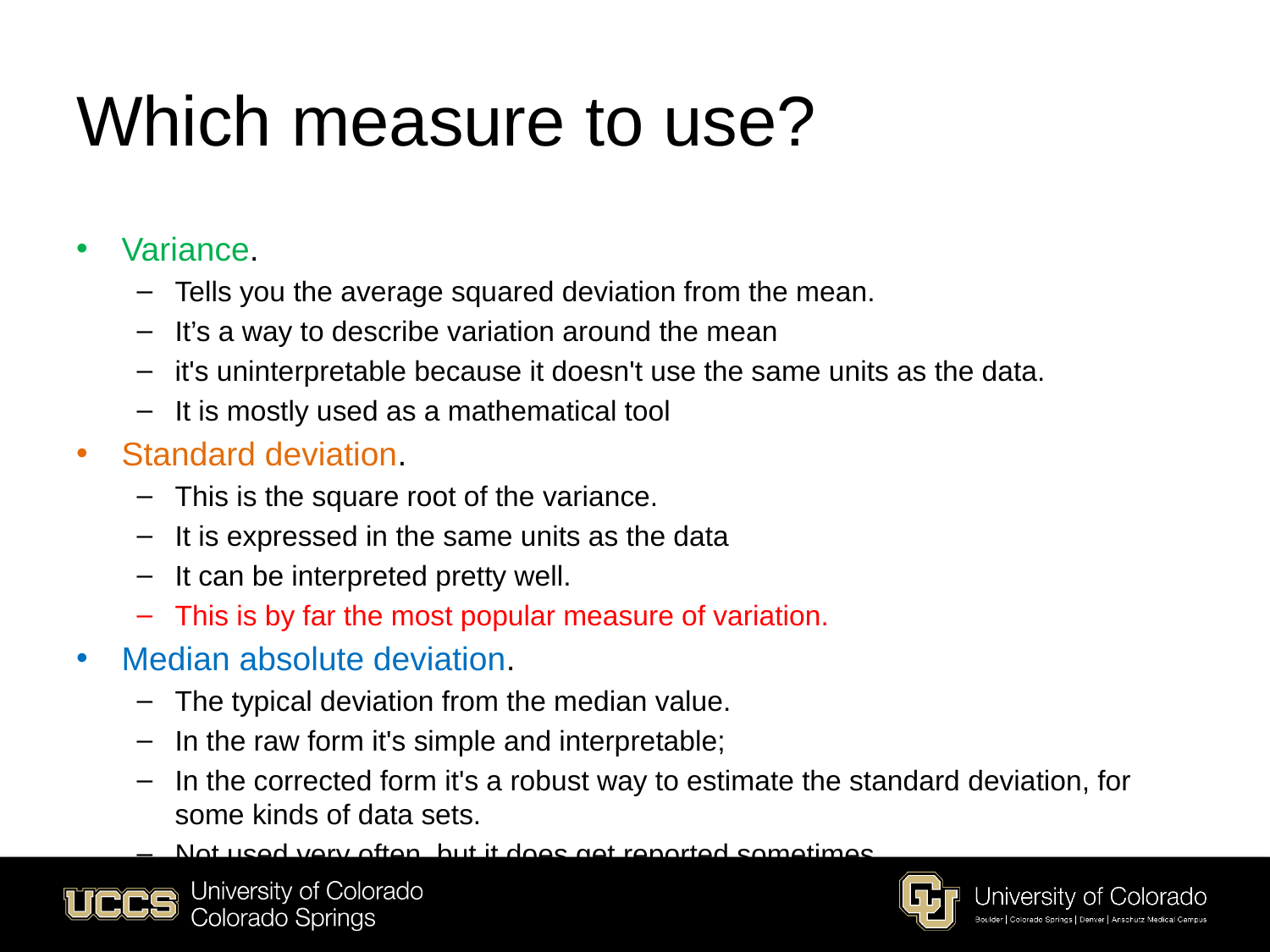

# Which measure to use?
Variance.
Tells you the average squared deviation from the mean.
It’s a way to describe variation around the mean
it's uninterpretable because it doesn't use the same units as the data.
It is mostly used as a mathematical tool
Standard deviation.
This is the square root of the variance.
It is expressed in the same units as the data
It can be interpreted pretty well.
This is by far the most popular measure of variation.
Median absolute deviation.
The typical deviation from the median value.
In the raw form it's simple and interpretable;
In the corrected form it's a robust way to estimate the standard deviation, for some kinds of data sets.
Not used very often, but it does get reported sometimes.